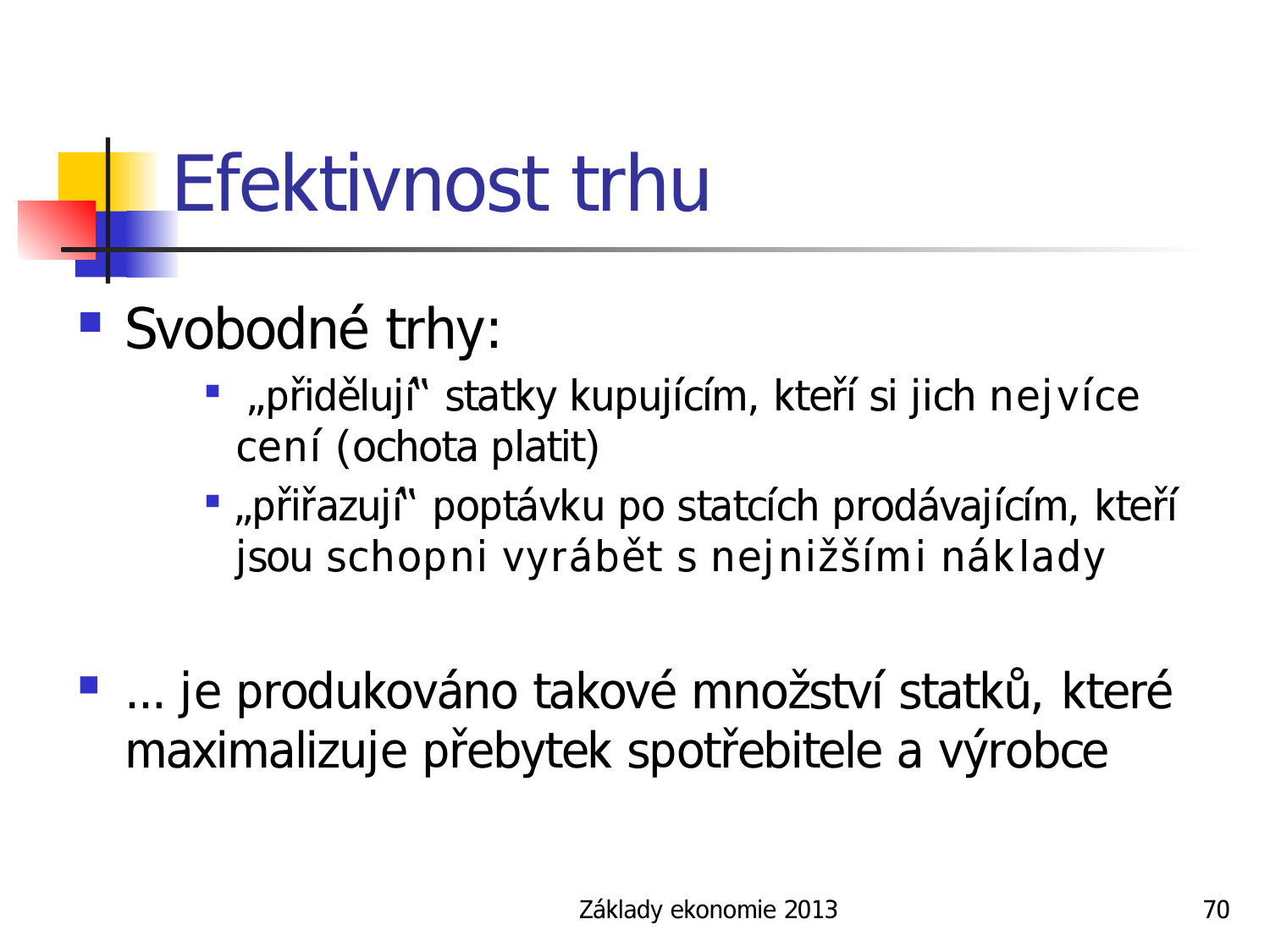

# Efektivnost trhu
Svobodné trhy:
 „přidělují“ statky kupujícím, kteří si jich nejvíce cení (ochota platit)
„přiřazují“ poptávku po statcích prodávajícím, kteří jsou schopni vyrábět s nejnižšími náklady

… je produkováno takové množství statků, které maximalizuje přebytek spotřebitele a výrobce
Základy ekonomie 2013
70